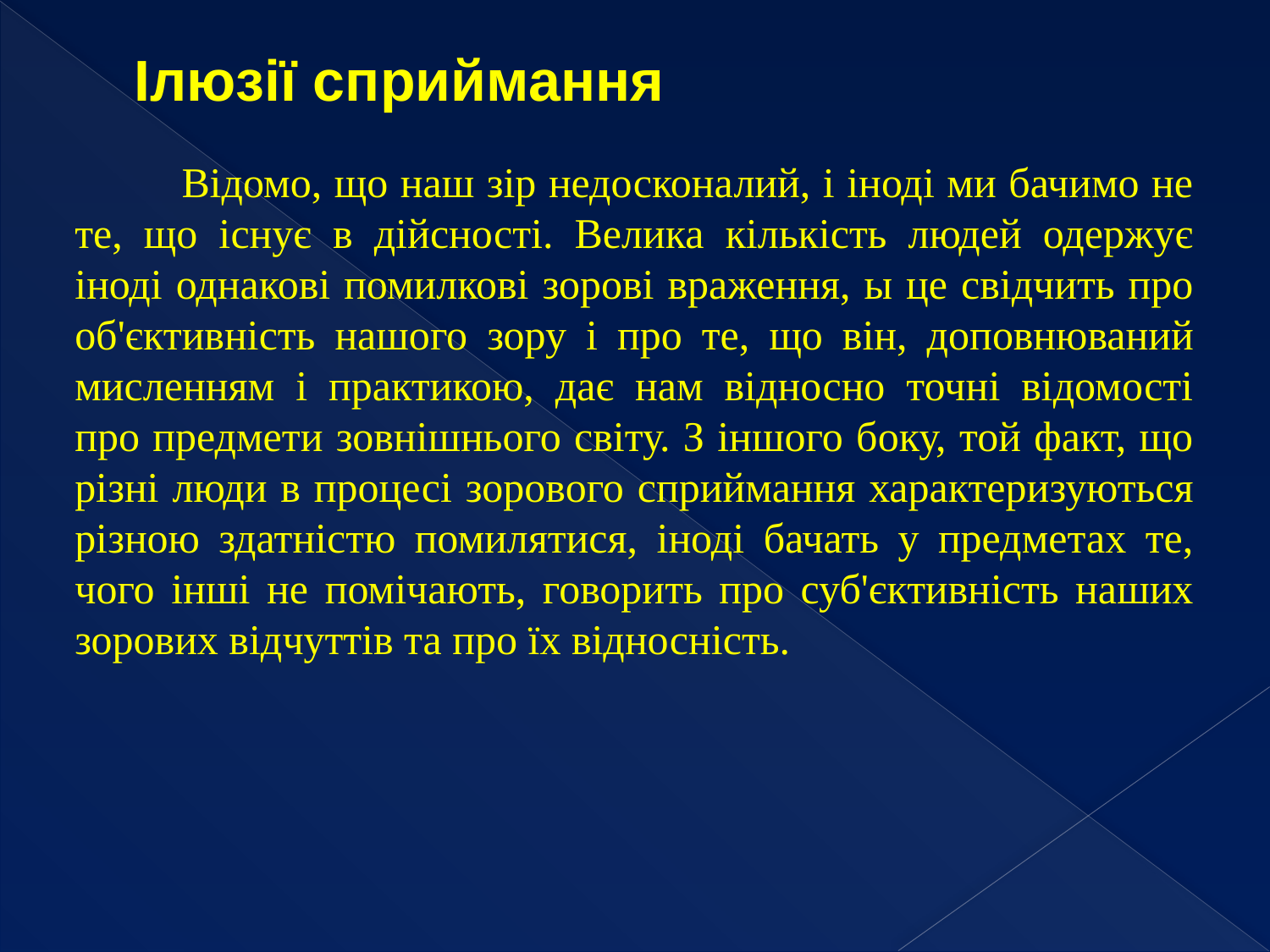

# Ілюзії сприймання
             Відомо, що наш зір недосконалий, і іноді ми бачимо не те, що існує в дійсності. Велика кількість людей одержує іноді однакові помилкові зорові враження, ы це свідчить про об'єктивність нашого зору і про те, що він, доповнюваний мисленням і практикою, дає нам відносно точні відомості про предмети зовнішнього світу. З іншого боку, той факт, що різні люди в процесі зорового сприймання характеризуються різною здатністю помилятися, іноді бачать у предметах те, чого інші не помічають, говорить про суб'єктивність наших зорових відчуттів та про їх відносність.